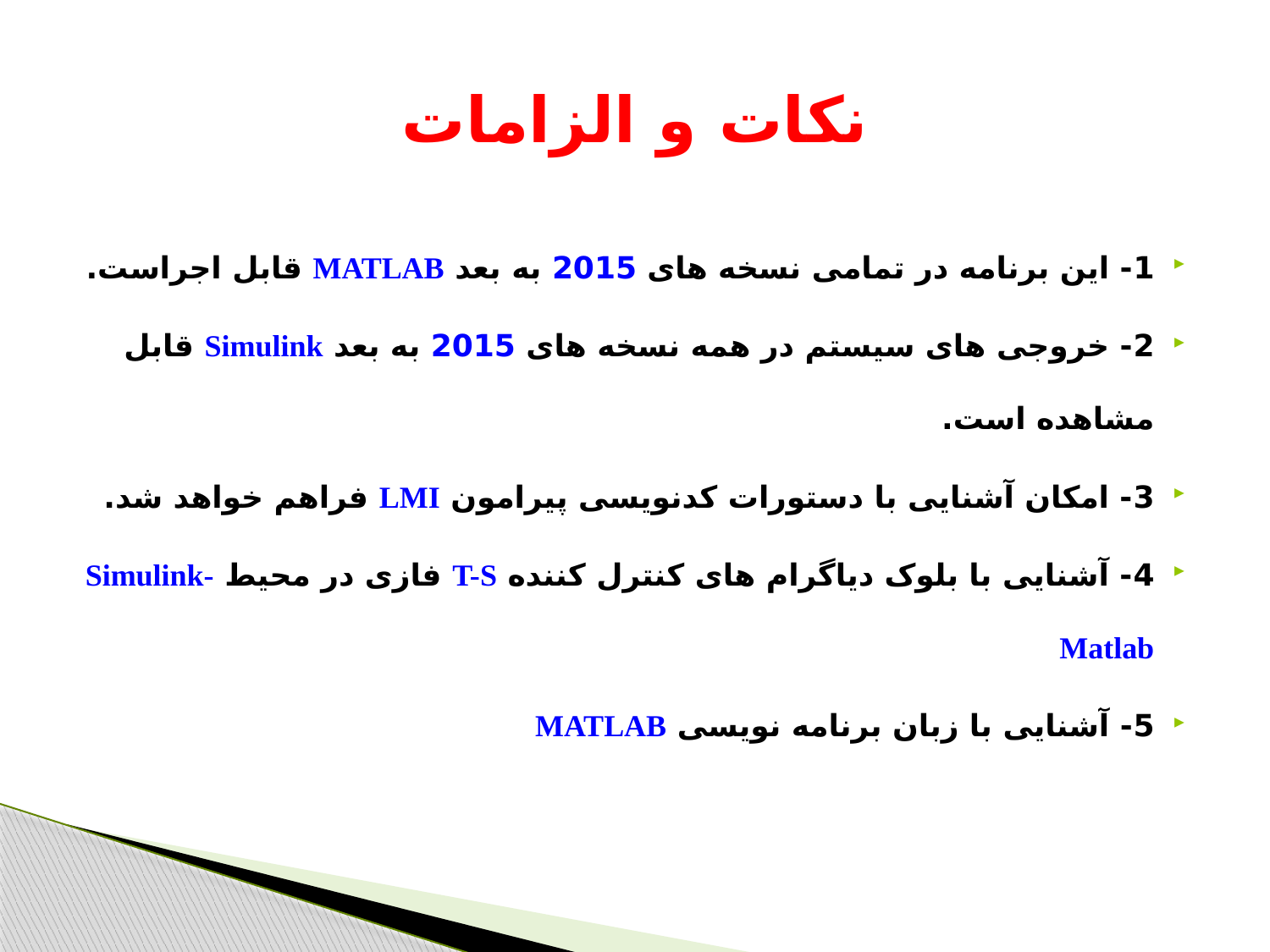

# نکات و الزامات
1- این برنامه در تمامی نسخه های 2015 به بعد MATLAB قابل اجراست.
2- خروجی های سیستم در همه نسخه های 2015 به بعد Simulink قابل مشاهده است.
3- امکان آشنایی با دستورات کدنویسی پیرامون LMI فراهم خواهد شد.
4- آشنایی با بلوک دیاگرام های کنترل کننده T-S فازی در محیط Simulink-Matlab
5- آشنایی با زبان برنامه نویسی MATLAB